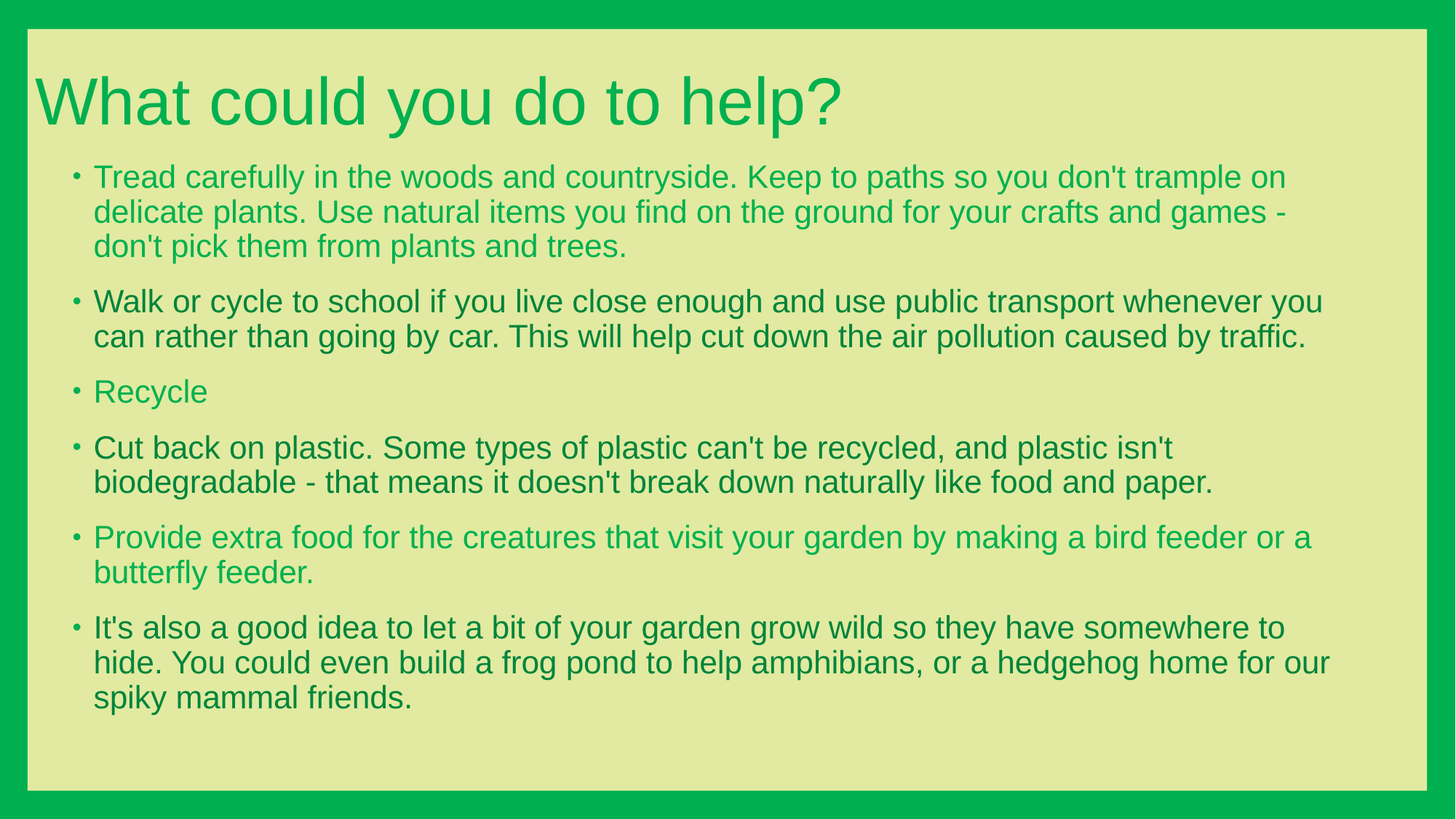

# What could you do to help?
Tread carefully in the woods and countryside. Keep to paths so you don't trample on delicate plants. Use natural items you find on the ground for your crafts and games - don't pick them from plants and trees.
Walk or cycle to school if you live close enough and use public transport whenever you can rather than going by car. This will help cut down the air pollution caused by traffic.
Recycle
Cut back on plastic. Some types of plastic can't be recycled, and plastic isn't biodegradable - that means it doesn't break down naturally like food and paper.
Provide extra food for the creatures that visit your garden by making a bird feeder or a butterfly feeder.
It's also a good idea to let a bit of your garden grow wild so they have somewhere to hide. You could even build a frog pond to help amphibians, or a hedgehog home for our spiky mammal friends.